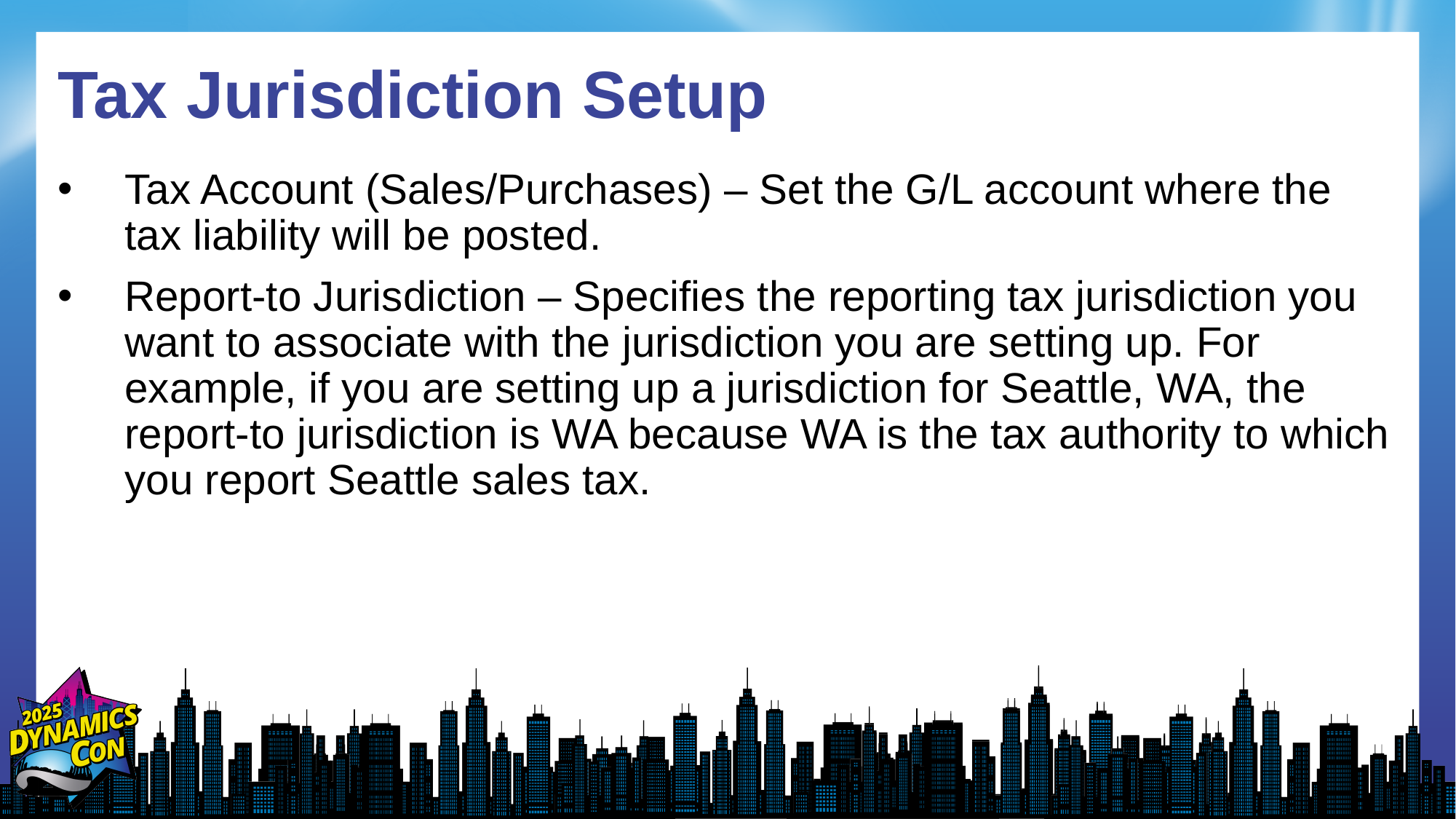

# Tax Jurisdiction Setup
Tax Account (Sales/Purchases) – Set the G/L account where the tax liability will be posted.
Report-to Jurisdiction – Specifies the reporting tax jurisdiction you want to associate with the jurisdiction you are setting up. For example, if you are setting up a jurisdiction for Seattle, WA, the report-to jurisdiction is WA because WA is the tax authority to which you report Seattle sales tax.